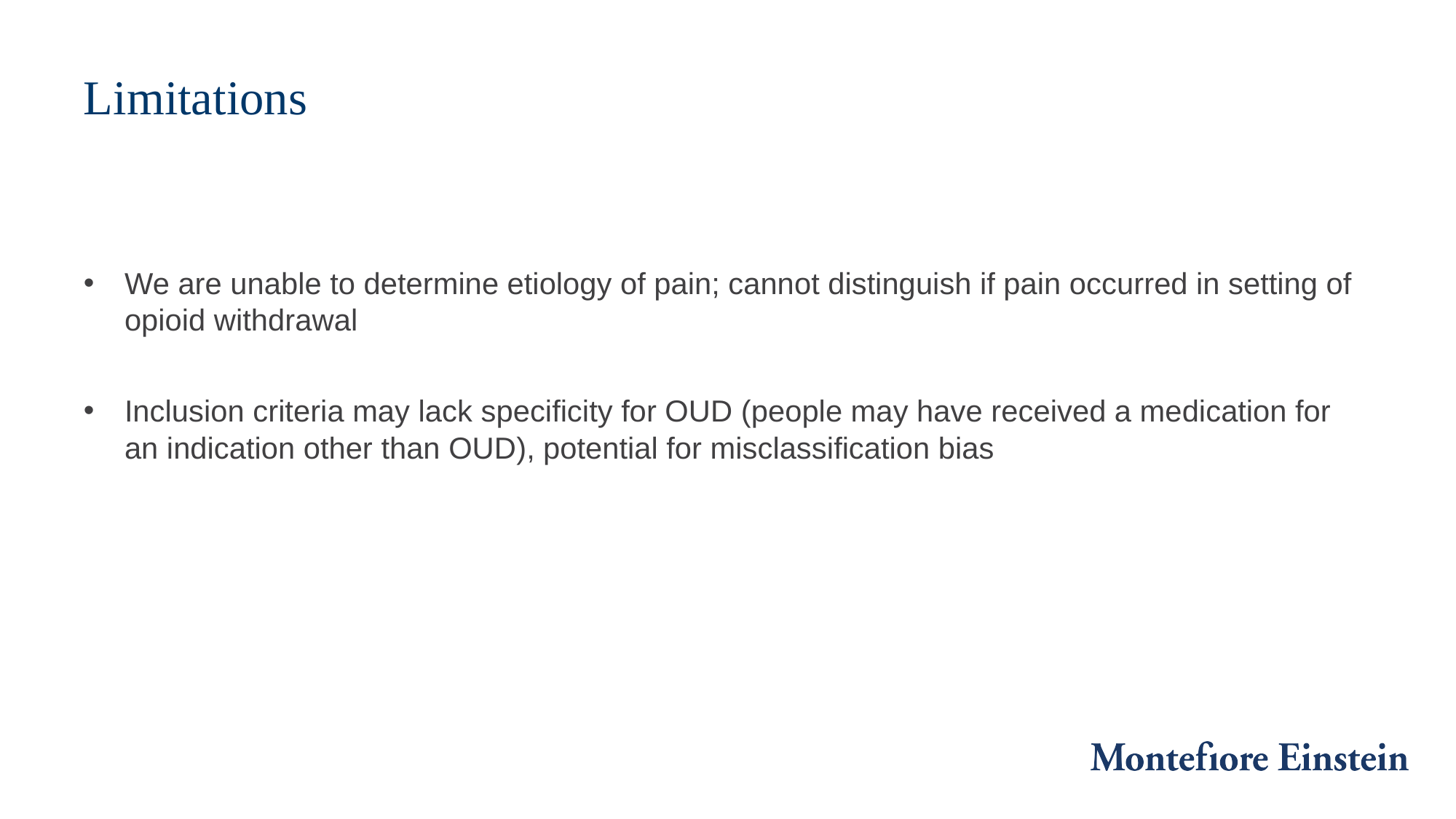

# Limitations

We are unable to determine etiology of pain; cannot distinguish if pain occurred in setting of opioid withdrawal

Inclusion criteria may lack specificity for OUD (people may have received a medication for an indication other than OUD), potential for misclassification bias